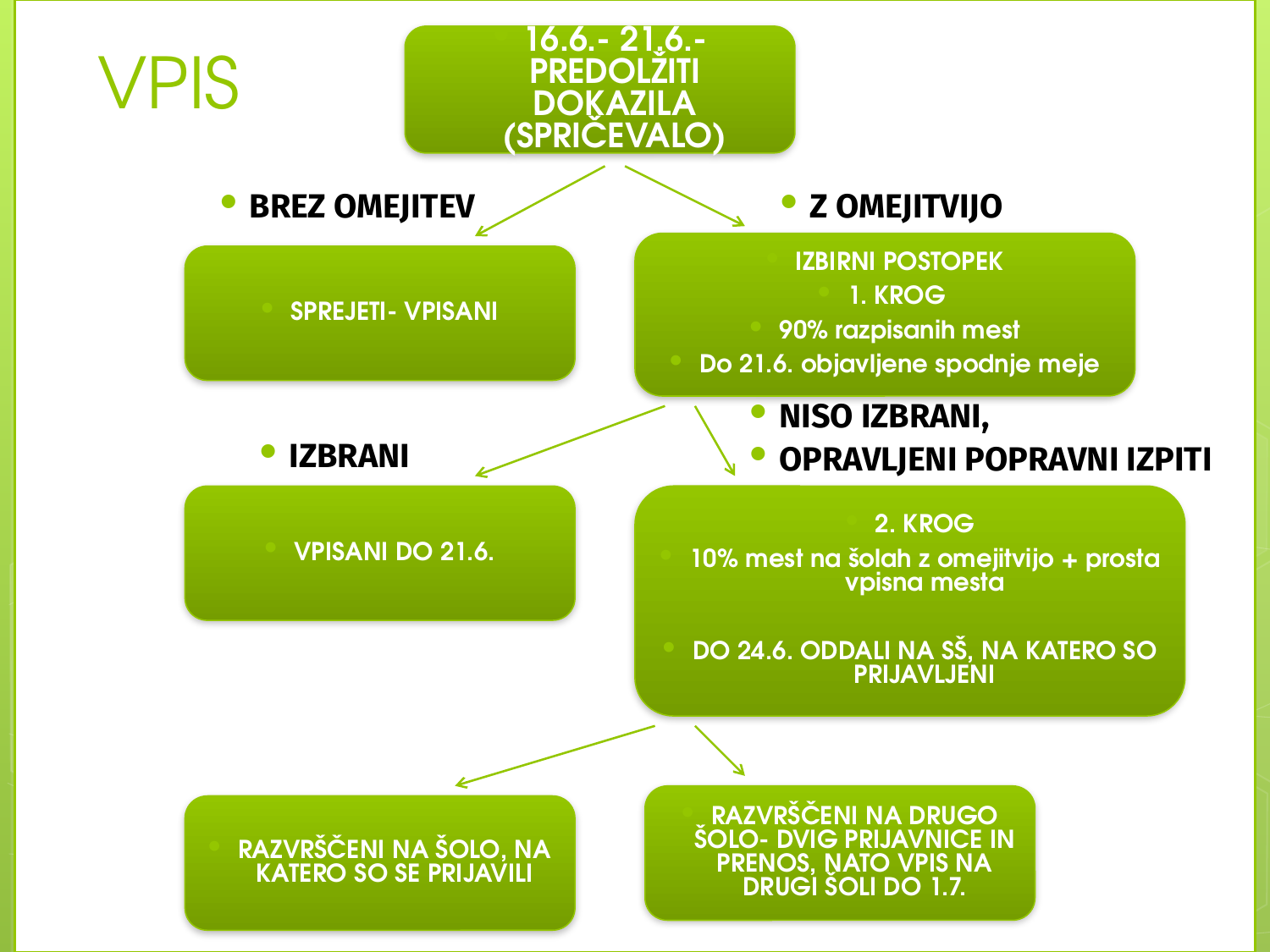

# VPIS
16.6.- 21.6.- PREDOLŽITI DOKAZILA (SPRIČEVALO)
BREZ OMEJITEV
Z OMEJITVIJO
IZBIRNI POSTOPEK
1. KROG
90% razpisanih mest
Do 21.6. objavljene spodnje meje
SPREJETI- VPISANI
NISO IZBRANI,
OPRAVLJENI POPRAVNI IZPITI
IZBRANI
VPISANI DO 21.6.
2. KROG
10% mest na šolah z omejitvijo + prosta vpisna mesta

DO 24.6. ODDALI NA SŠ, NA KATERO SO PRIJAVLJENI
RAZVRŠČENI NA DRUGO ŠOLO- DVIG PRIJAVNICE IN PRENOS, NATO VPIS NA DRUGI ŠOLI DO 1.7.
RAZVRŠČENI NA ŠOLO, NA KATERO SO SE PRIJAVILI